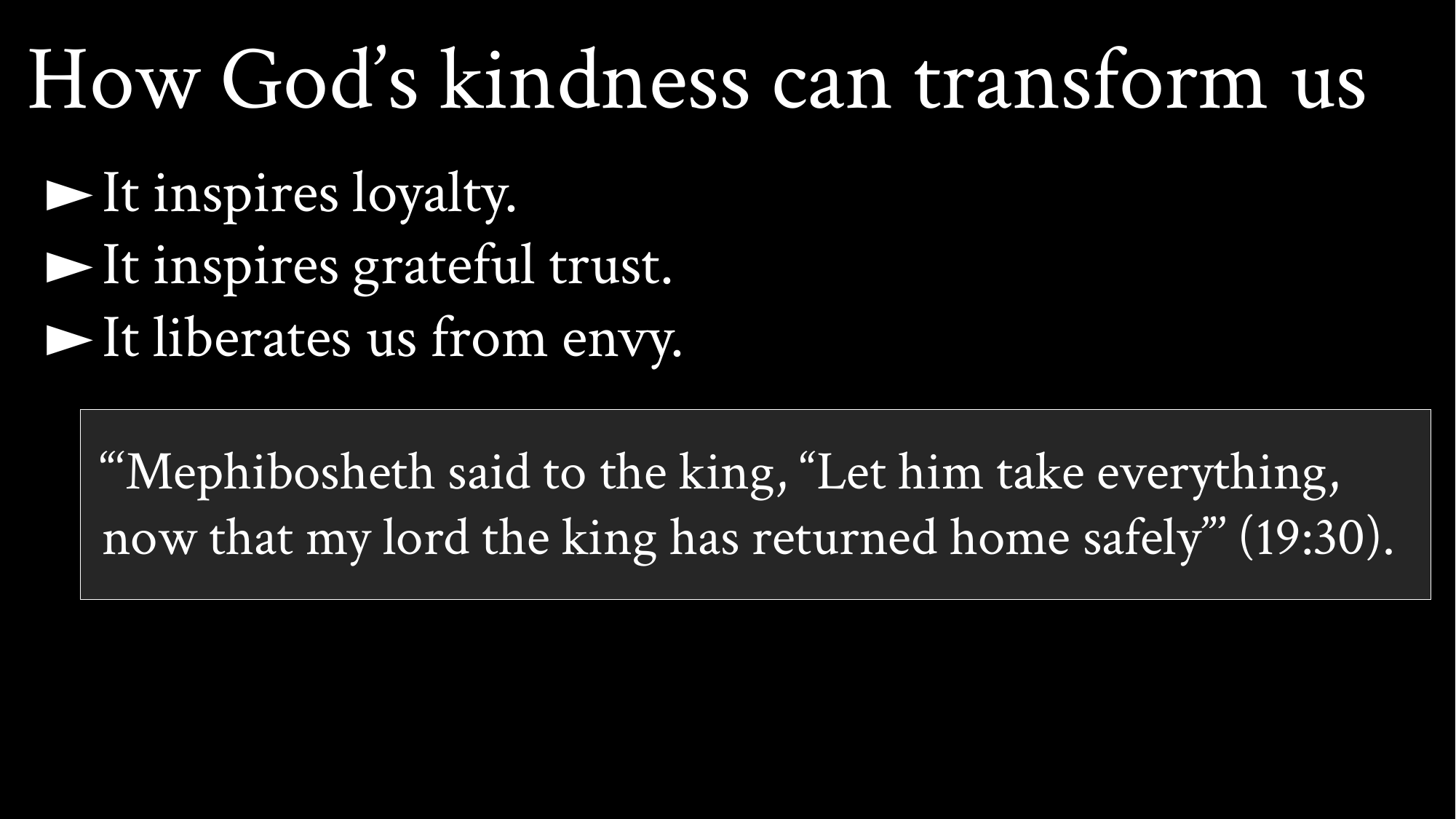

How God’s kindness can transform us
►	It inspires loyalty.
►	It inspires grateful trust.
►	It liberates us from envy.

“‘Mephibosheth said to the king, “Let him take everything, now that my lord the king has returned home safely”’ (19:30).